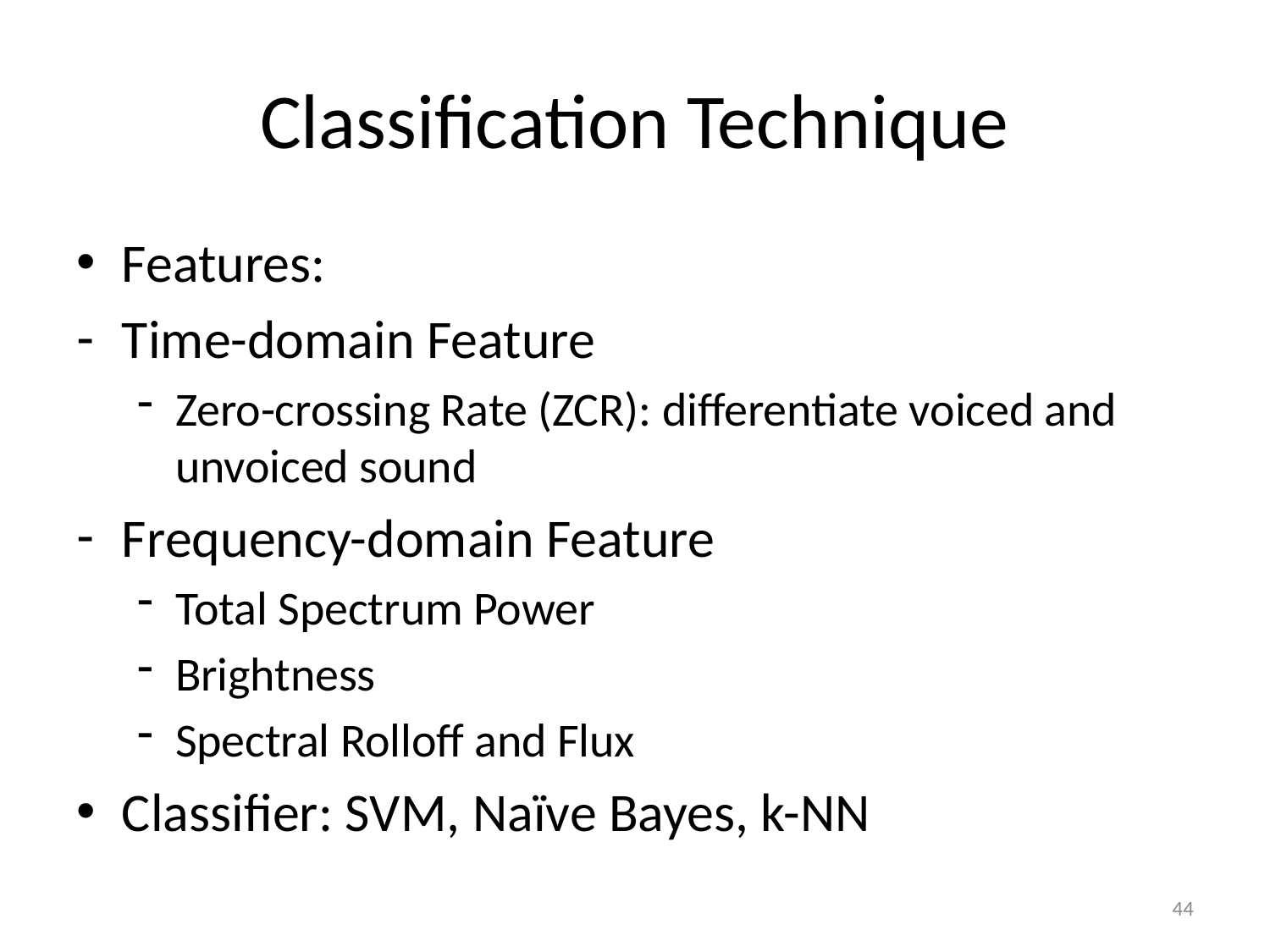

# Classification Technique
Features:
Time-domain Feature
Zero-crossing Rate (ZCR): differentiate voiced and unvoiced sound
Frequency-domain Feature
Total Spectrum Power
Brightness
Spectral Rolloff and Flux
Classifier: SVM, Naïve Bayes, k-NN
44